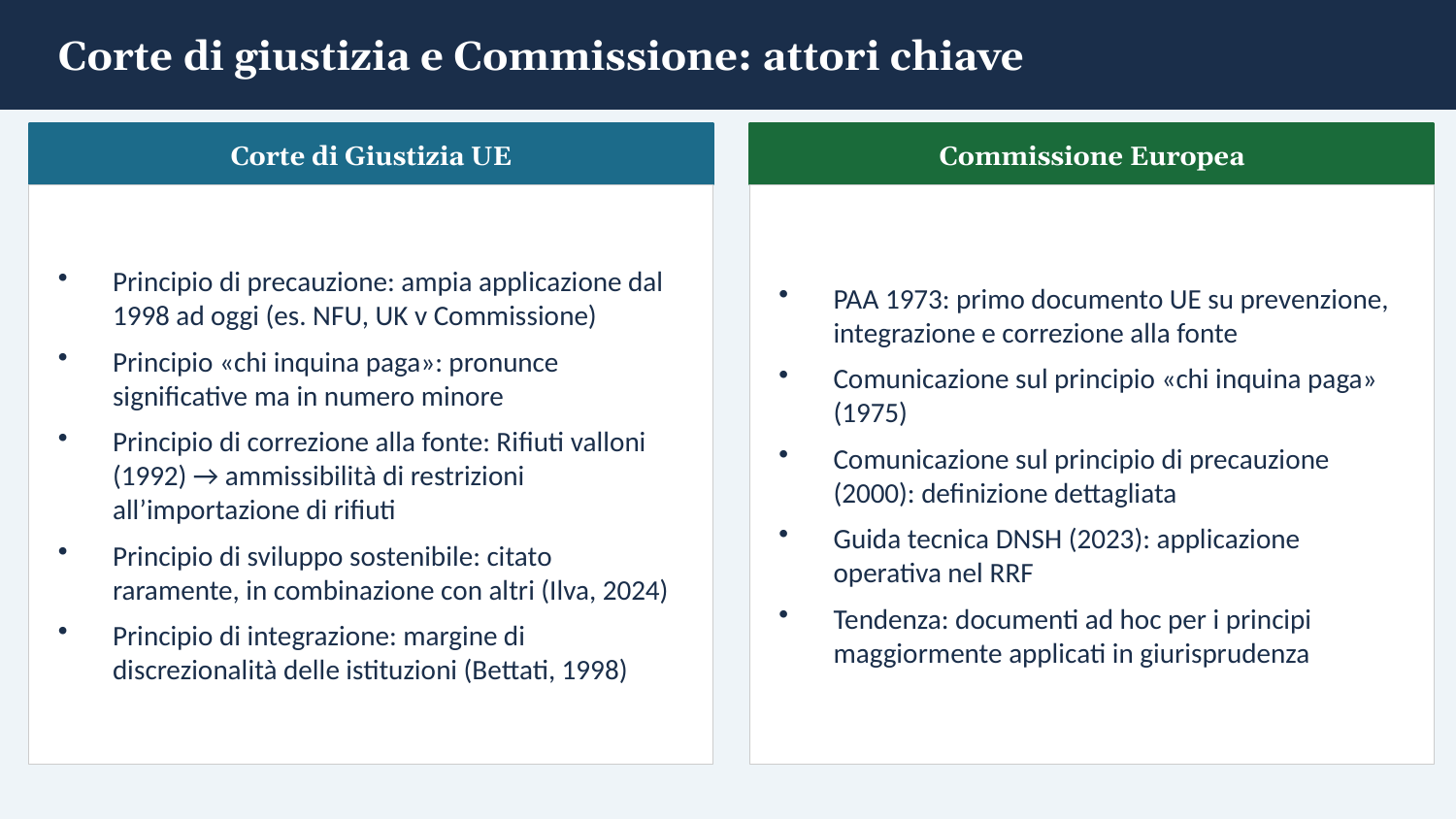

Corte di giustizia e Commissione: attori chiave

Corte di Giustizia UE

Commissione Europea

Principio di precauzione: ampia applicazione dal 1998 ad oggi (es. NFU, UK v Commissione)
Principio «chi inquina paga»: pronunce significative ma in numero minore
Principio di correzione alla fonte: Rifiuti valloni (1992) → ammissibilità di restrizioni all’importazione di rifiuti
Principio di sviluppo sostenibile: citato raramente, in combinazione con altri (Ilva, 2024)
Principio di integrazione: margine di discrezionalità delle istituzioni (Bettati, 1998)
PAA 1973: primo documento UE su prevenzione, integrazione e correzione alla fonte
Comunicazione sul principio «chi inquina paga» (1975)
Comunicazione sul principio di precauzione (2000): definizione dettagliata
Guida tecnica DNSH (2023): applicazione operativa nel RRF
Tendenza: documenti ad hoc per i principi maggiormente applicati in giurisprudenza